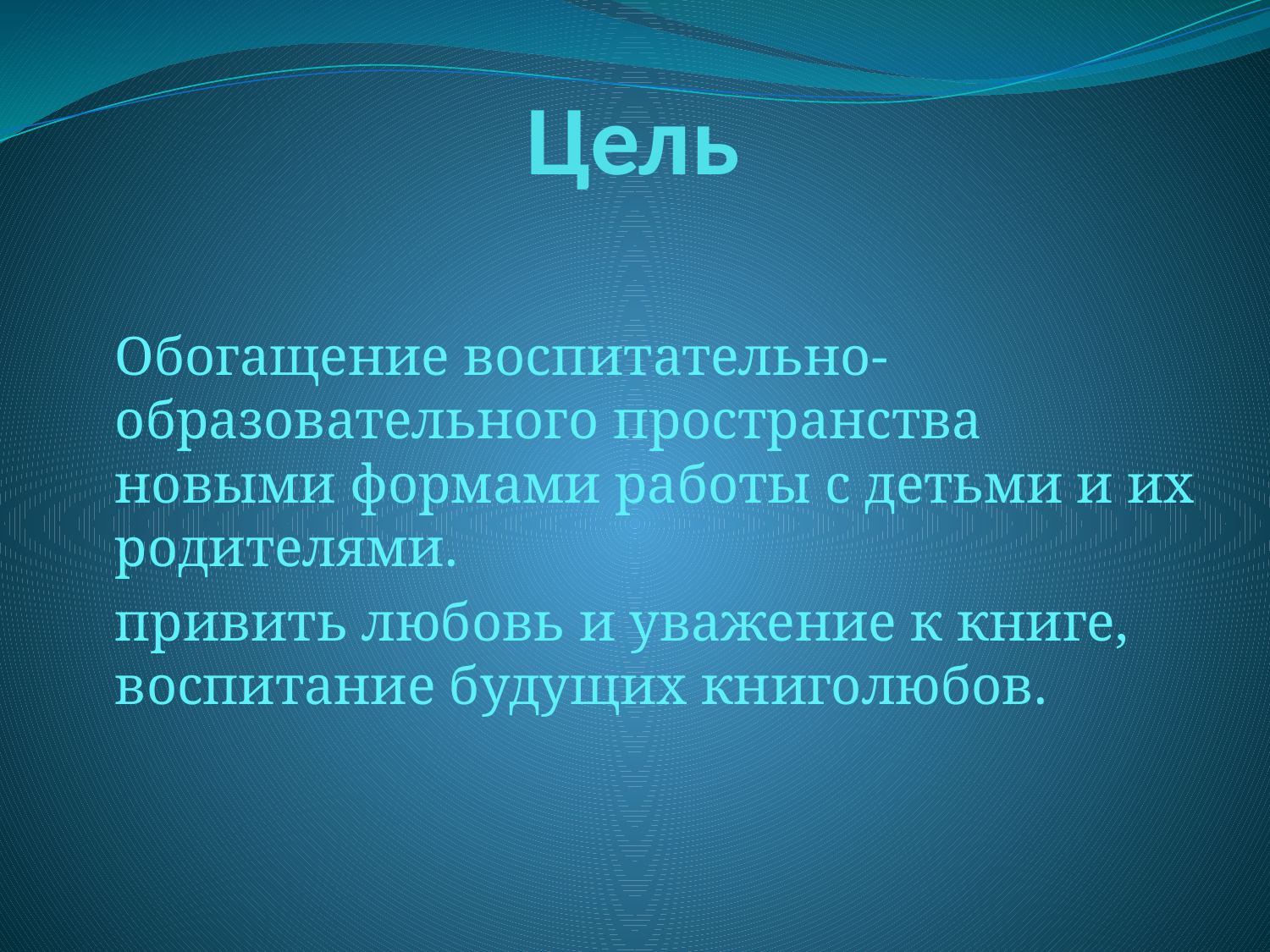

# Цель
Обогащение воспитательно-образовательного пространства новыми формами работы с детьми и их родителями.
привить любовь и уважение к книге, воспитание будущих книголюбов.